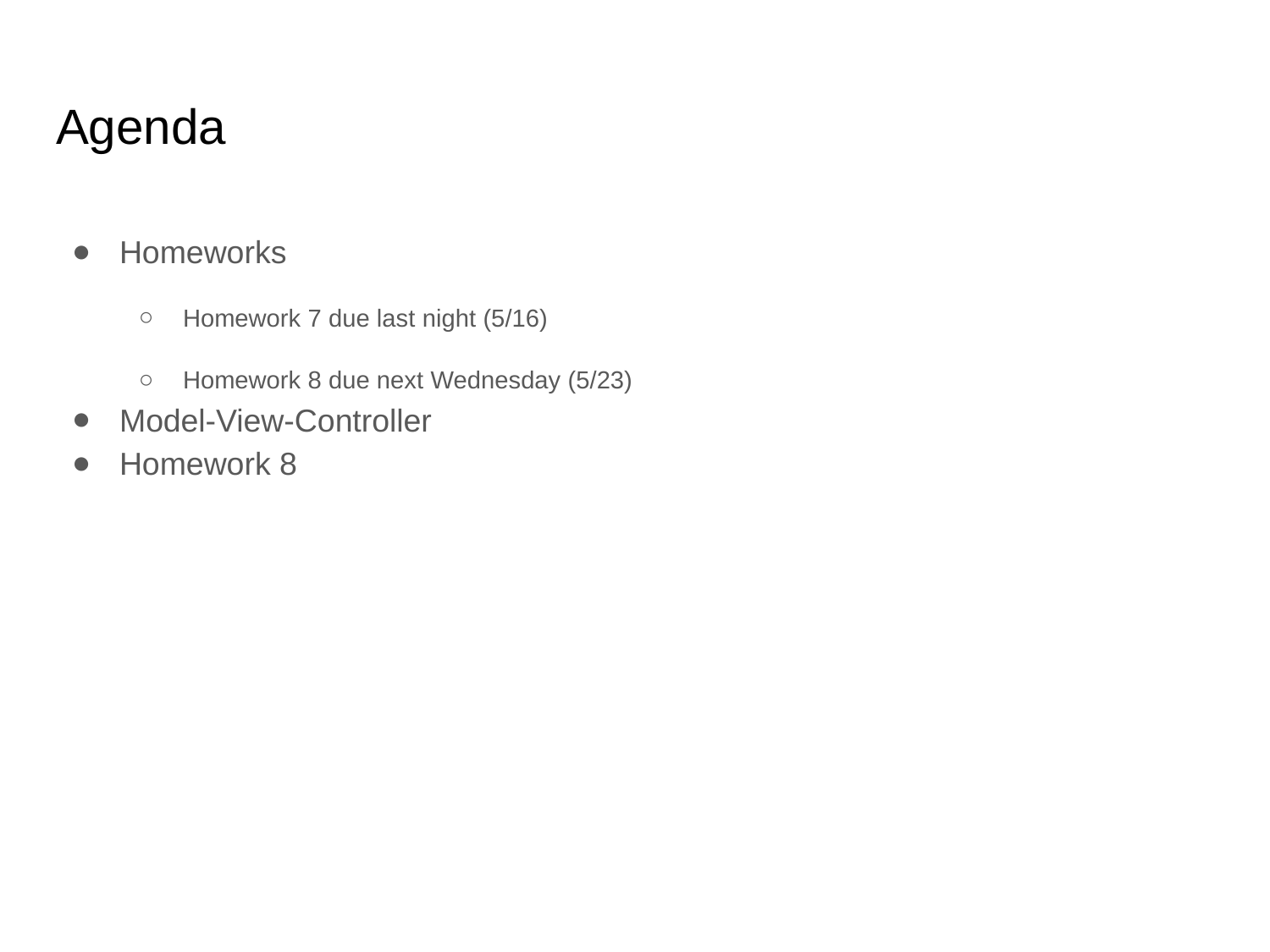

# Agenda
Homeworks
Homework 7 due last night (5/16)
Homework 8 due next Wednesday (5/23)
Model-View-Controller
Homework 8